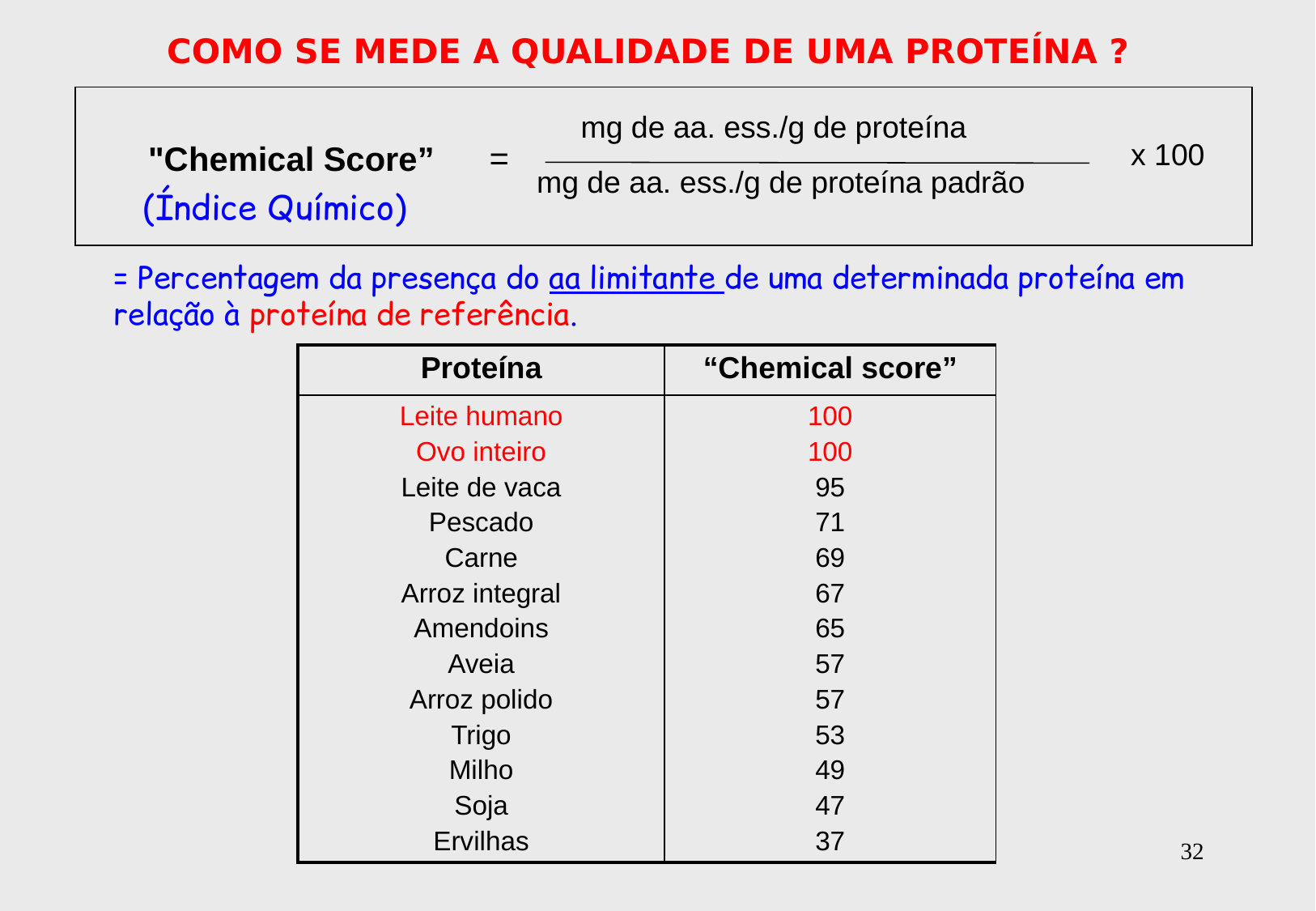

COMO SE MEDE A QUALIDADE DE UMA PROTEÍNA ?

mg de aa. ess./g de proteína
=
 "Chemical Score”
mg de aa. ess./g de proteína padrão

(Índice Químico)
x 100
= Percentagem da presença do aa limitante de uma determinada proteína em relação à proteína de referência.
| Proteína | “Chemical score” |
| --- | --- |
| Leite humano Ovo inteiro Leite de vaca Pescado Carne Arroz integral Amendoins Aveia Arroz polido Trigo Milho Soja Ervilhas | 100 100 95 71 69 67 65 57 57 53 49 47 37 |
32